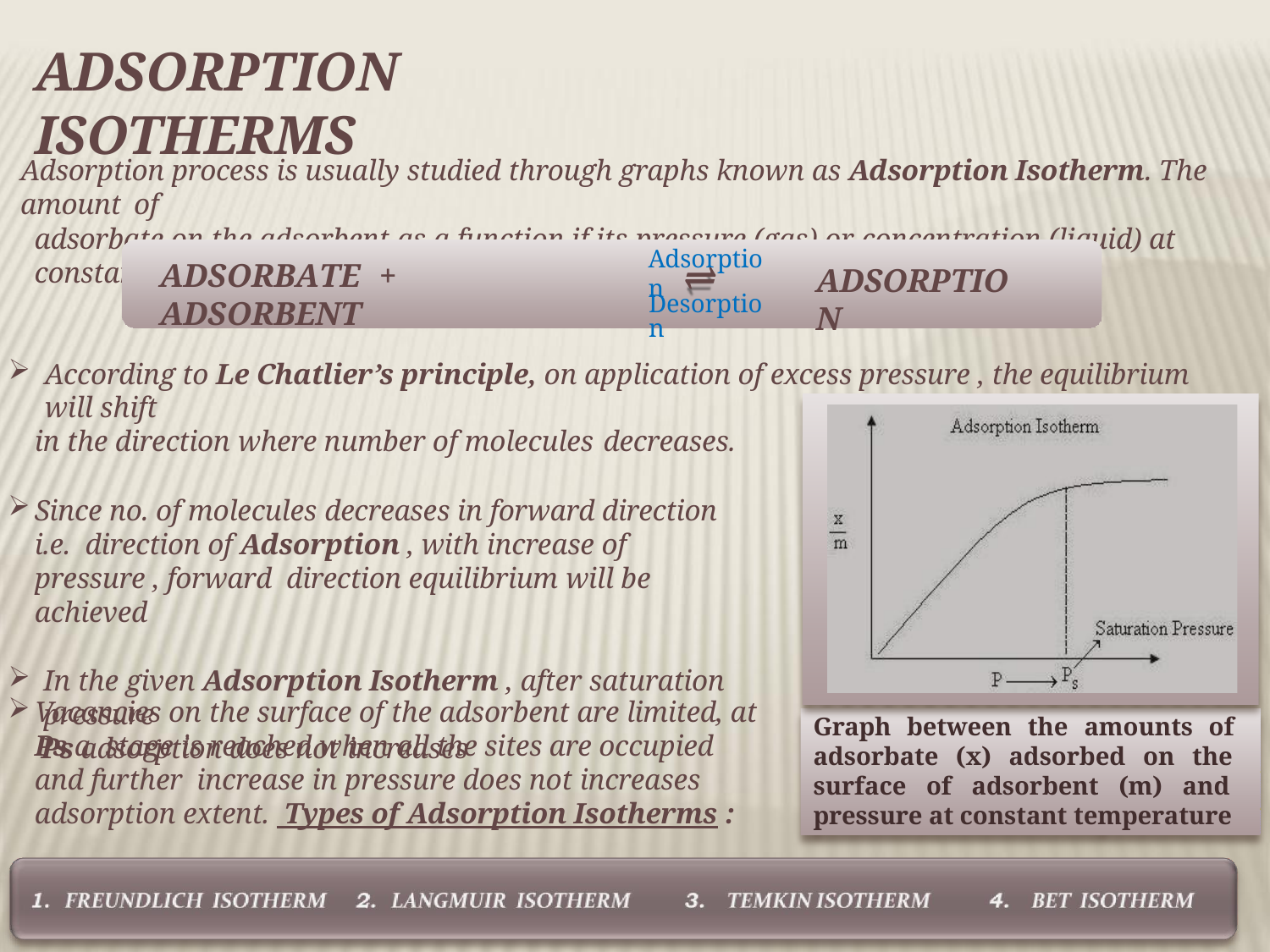

# ADSORPTION	ISOTHERMS

Adsorption process is usually studied through graphs known as Adsorption Isotherm. The amount of
adsorbate on the adsorbent as a function if its pressure (gas) or concentration (liquid) at constant T

Adsorption

ADSORBATE	+	ADSORBENT
⇌
Desorption
ADSORPTION

According to Le Chatlier’s principle, on application of excess pressure , the equilibrium will shift
in the direction where number of molecules decreases.

Since no. of molecules decreases in forward direction i.e.  direction of Adsorption , with increase of pressure , forward  direction equilibrium will be achieved

In the given Adsorption Isotherm , after saturation pressure
Ps adsorption does not increases

Vacancies on the surface of the adsorbent are limited, at Ps a  stage is reached when all the sites are occupied and further  increase in pressure does not increases adsorption extent.  Types of Adsorption Isotherms :

Graph between the amounts of  adsorbate (x) adsorbed on the  surface of adsorbent (m) and  pressure at constant temperature